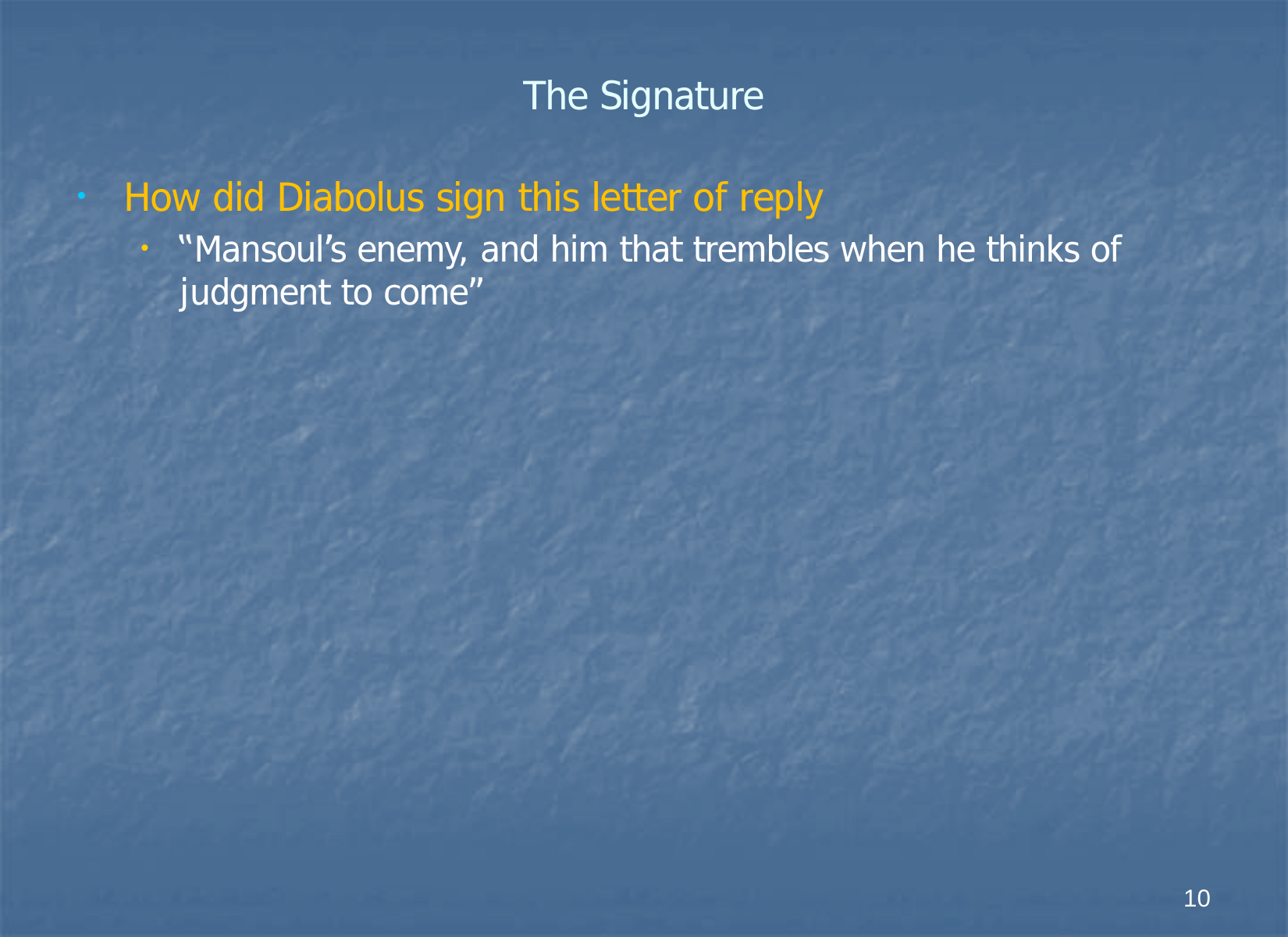

# The Signature
How did Diabolus sign this letter of reply
“Mansoul’s enemy, and him that trembles when he thinks of judgment to come”

10